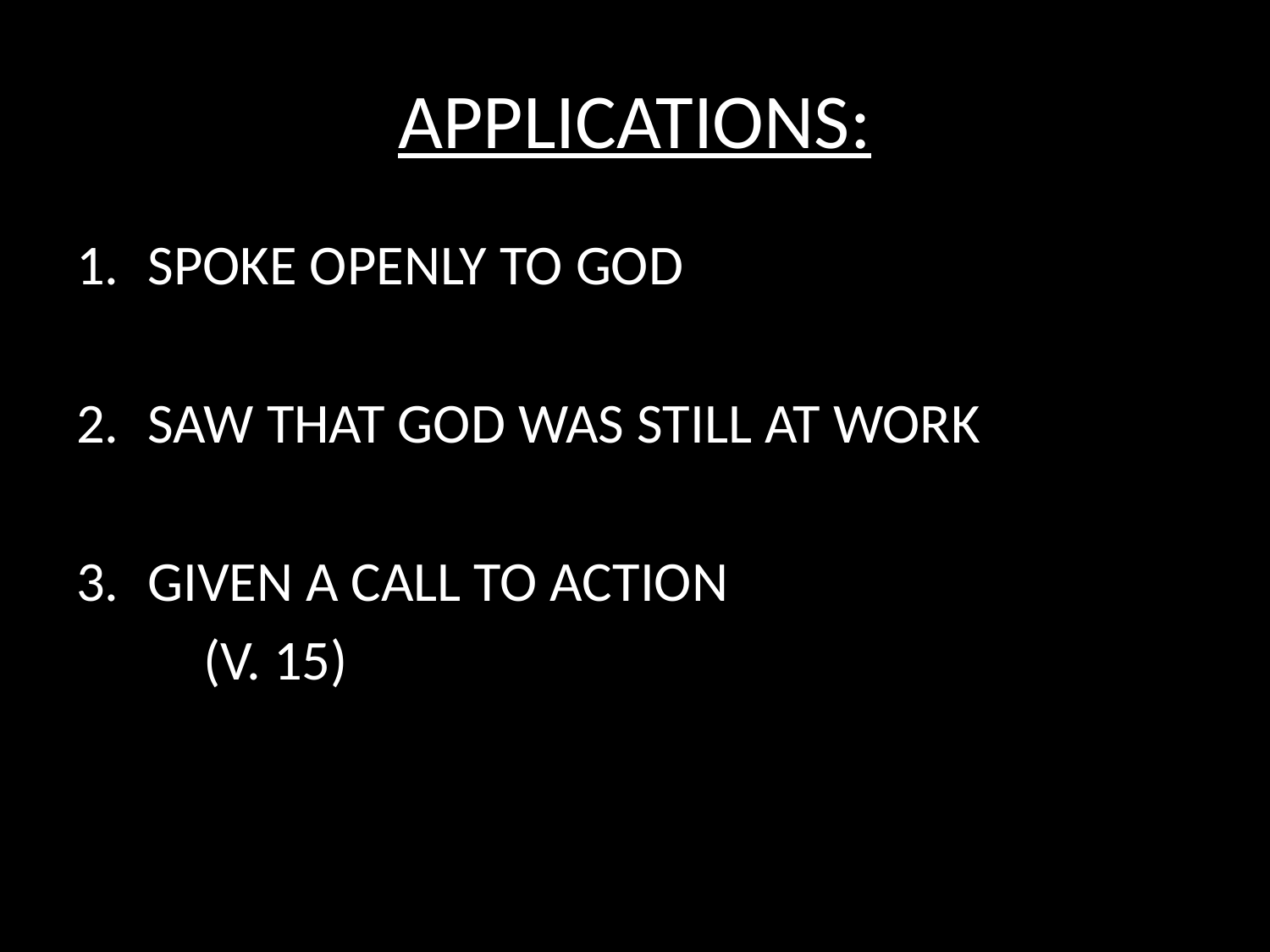

# APPLICATIONS:
SPOKE OPENLY TO GOD

SAW THAT GOD WAS STILL AT WORK

GIVEN A CALL TO ACTION
	(V. 15)